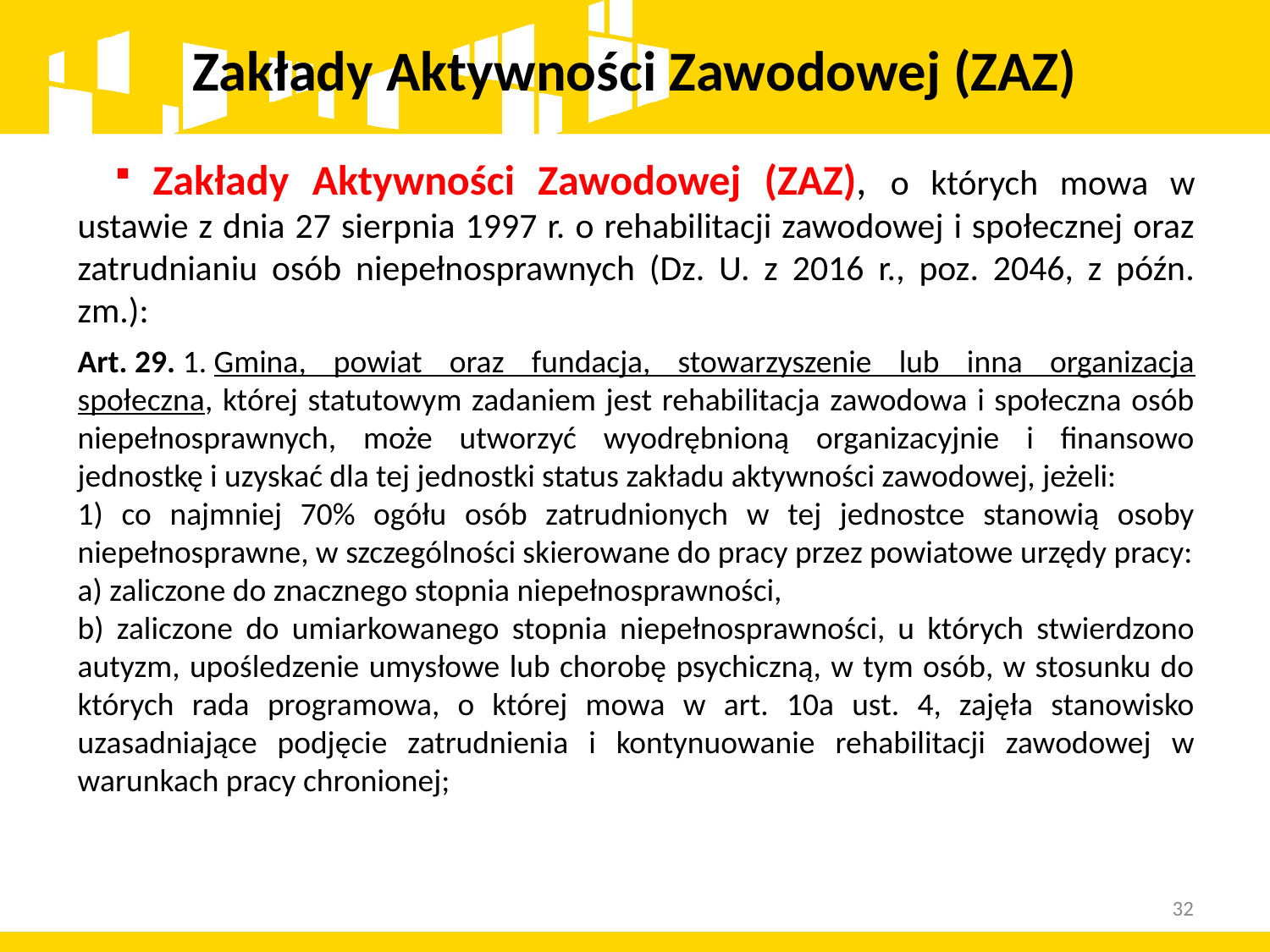

# Zakłady Aktywności Zawodowej (ZAZ)
 Zakłady Aktywności Zawodowej (ZAZ), o których mowa w ustawie z dnia 27 sierpnia 1997 r. o rehabilitacji zawodowej i społecznej oraz zatrudnianiu osób niepełnosprawnych (Dz. U. z 2016 r., poz. 2046, z późn. zm.):
Art. 29. 1. Gmina, powiat oraz fundacja, stowarzyszenie lub inna organizacja społeczna, której statutowym zadaniem jest rehabilitacja zawodowa i społeczna osób niepełnosprawnych, może utworzyć wyodrębnioną organizacyjnie i finansowo jednostkę i uzyskać dla tej jednostki status zakładu aktywności zawodowej, jeżeli:
1) co najmniej 70% ogółu osób zatrudnionych w tej jednostce stanowią osoby niepełnosprawne, w szczególności skierowane do pracy przez powiatowe urzędy pracy:
 zaliczone do znacznego stopnia niepełnosprawności,
 zaliczone do umiarkowanego stopnia niepełnosprawności, u których stwierdzono autyzm, upośledzenie umysłowe lub chorobę psychiczną, w tym osób, w stosunku do których rada programowa, o której mowa w art. 10a ust. 4, zajęła stanowisko uzasadniające podjęcie zatrudnienia i kontynuowanie rehabilitacji zawodowej w warunkach pracy chronionej;

32